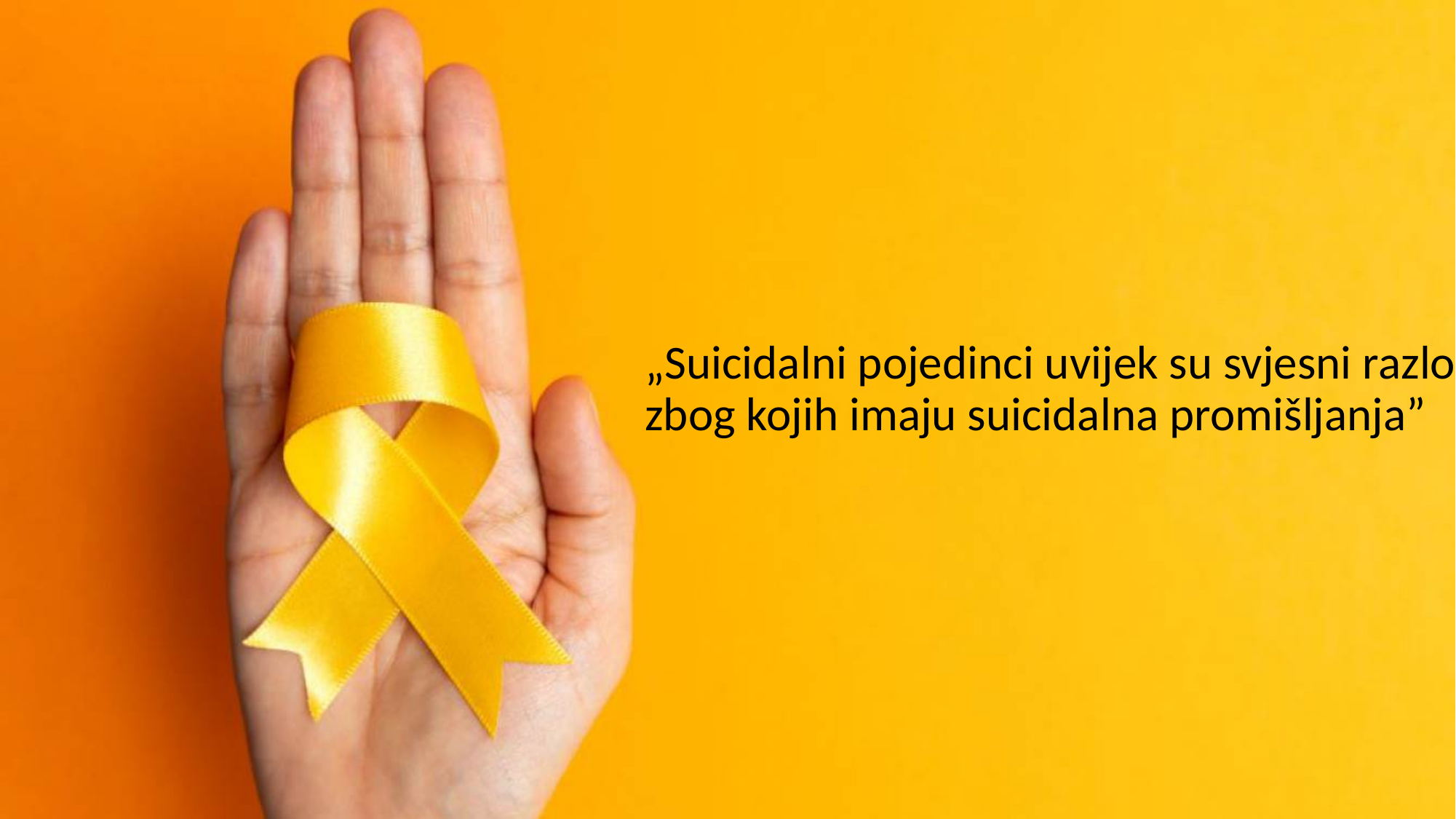

# „Suicidalni pojedinci uvijek su svjesni razloga zbog kojih imaju suicidalna promišljanja”